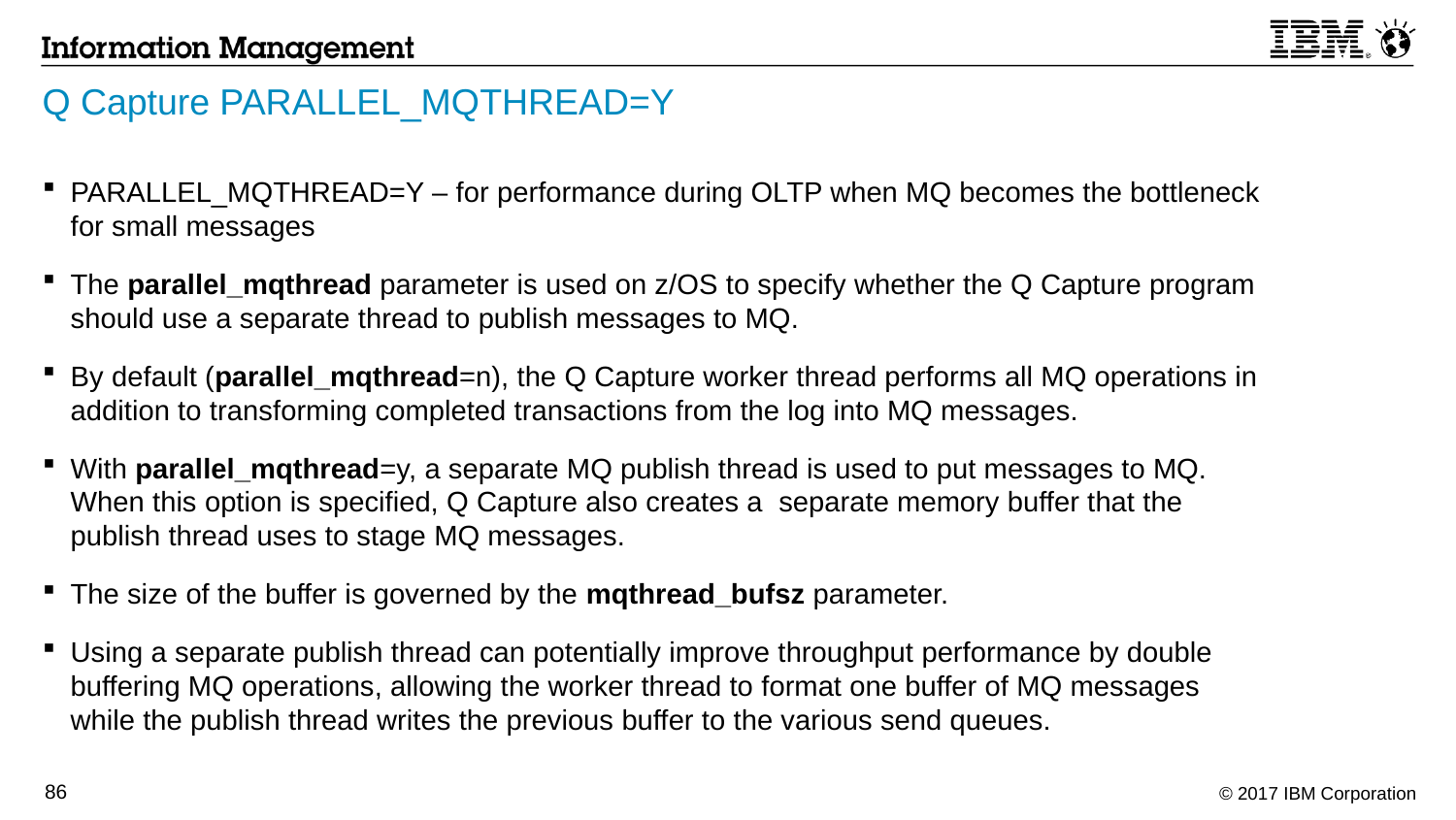

# Q Capture PARALLEL_MQTHREAD=Y
PARALLEL_MQTHREAD=Y – for performance during OLTP when MQ becomes the bottleneck for small messages
The parallel_mqthread parameter is used on z/OS to specify whether the Q Capture program should use a separate thread to publish messages to MQ.
By default (parallel_mqthread=n), the Q Capture worker thread performs all MQ operations in addition to transforming completed transactions from the log into MQ messages.
With parallel_mqthread=y, a separate MQ publish thread is used to put messages to MQ. When this option is specified, Q Capture also creates a  separate memory buffer that the publish thread uses to stage MQ messages.
The size of the buffer is governed by the mqthread_bufsz parameter.
Using a separate publish thread can potentially improve throughput performance by double buffering MQ operations, allowing the worker thread to format one buffer of MQ messages while the publish thread writes the previous buffer to the various send queues.